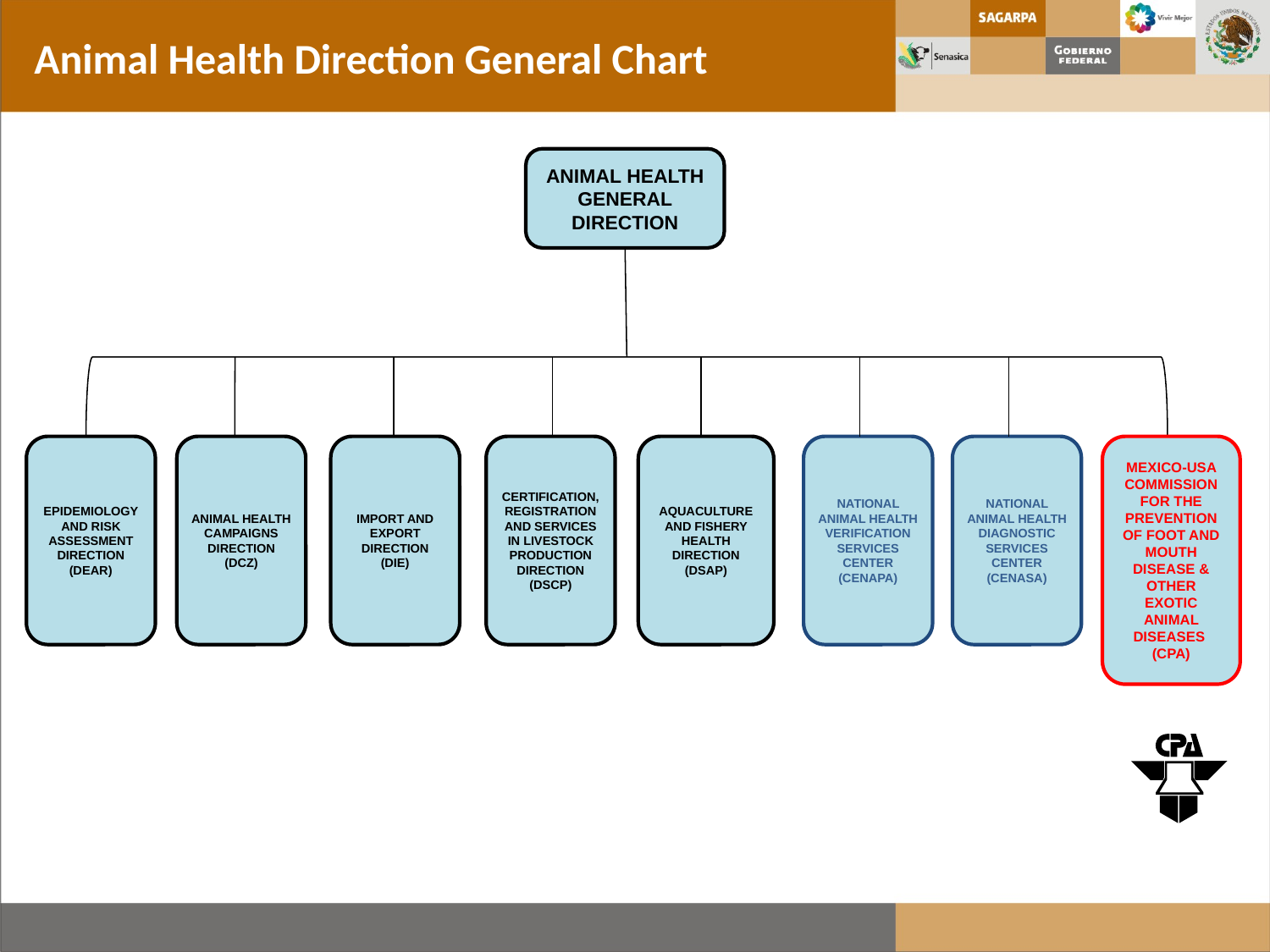

Animal Health Direction General Chart
ANIMAL HEALTH GENERAL DIRECTION
EPIDEMIOLOGY AND RISK ASSESSMENT
DIRECTION
(DEAR)
ANIMAL HEALTH CAMPAIGNS DIRECTION
(DCZ)
IMPORT AND EXPORT DIRECTION
(DIE)
CERTIFICATION, REGISTRATION AND SERVICES IN LIVESTOCK PRODUCTION DIRECTION
(DSCP)
AQUACULTURE AND FISHERY HEALTH DIRECTION (DSAP)
MEXICO-USA COMMISSION FOR THE PREVENTION OF FOOT AND MOUTH DISEASE & OTHER EXOTIC ANIMAL DISEASES
(CPA)
NATIONAL ANIMAL HEALTH VERIFICATION SERVICES CENTER
(CENAPA)
NATIONAL ANIMAL HEALTH DIAGNOSTIC SERVICES CENTER (CENASA)